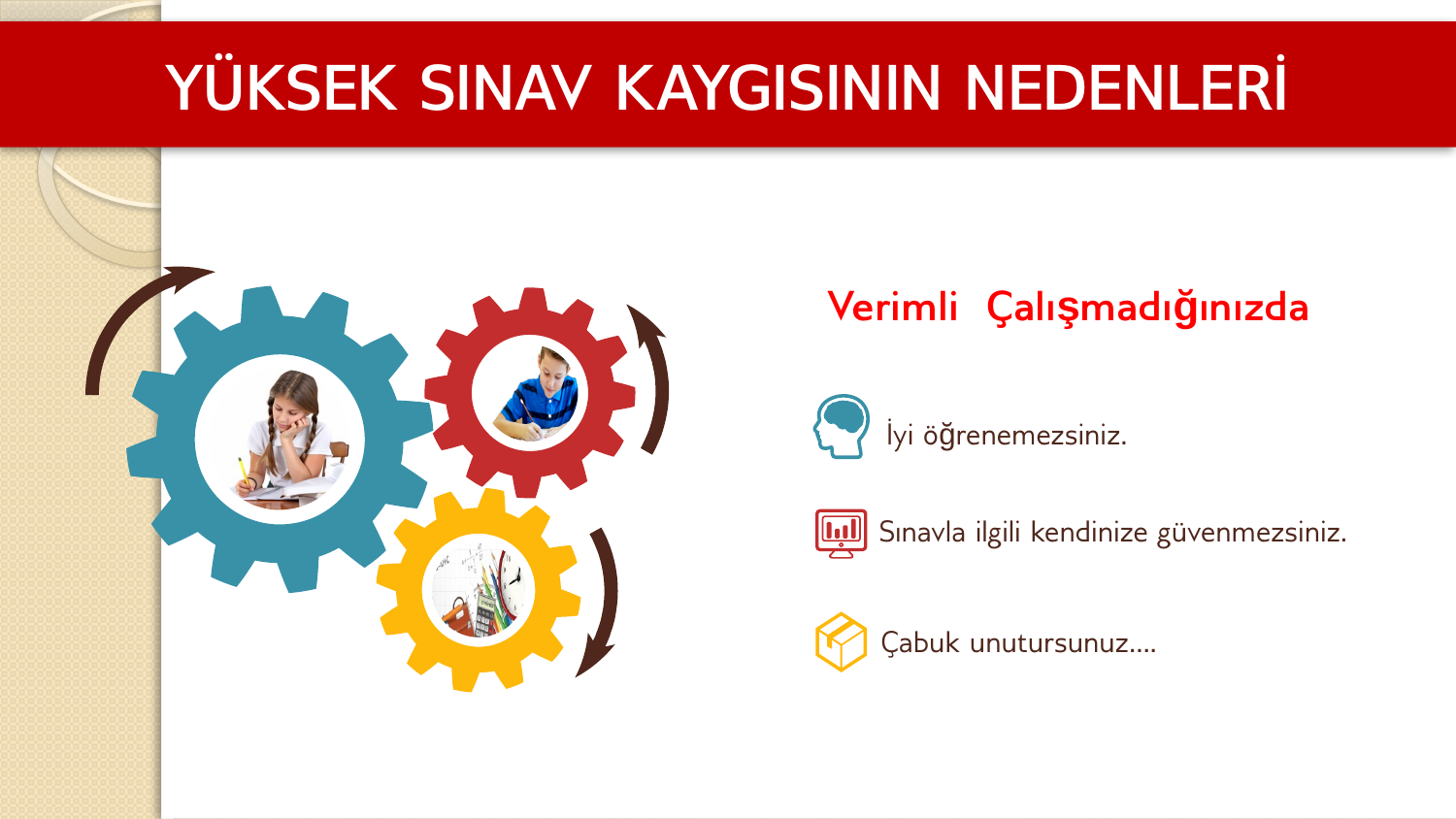

# YÜKSEK SINAV KAYGISININ NEDENLERİ

Verimli  Çalışmadığınızda

İyi öğrenemezsiniz.

Sınavla ilgili kendinize güvenmezsiniz.

Çabuk unutursunuz….